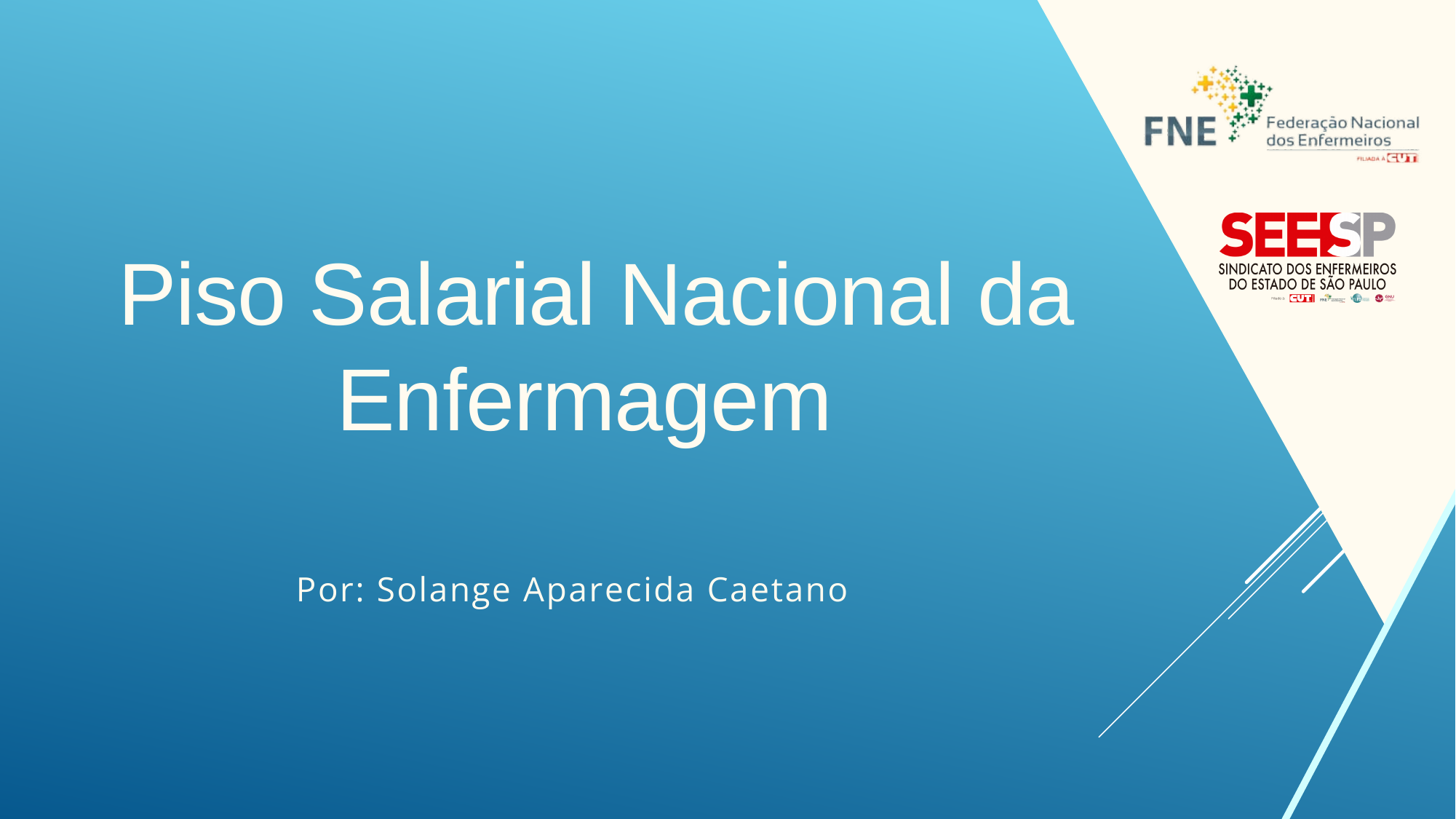

Piso Salarial Nacional da Enfermagem

Por: Solange Aparecida Caetano